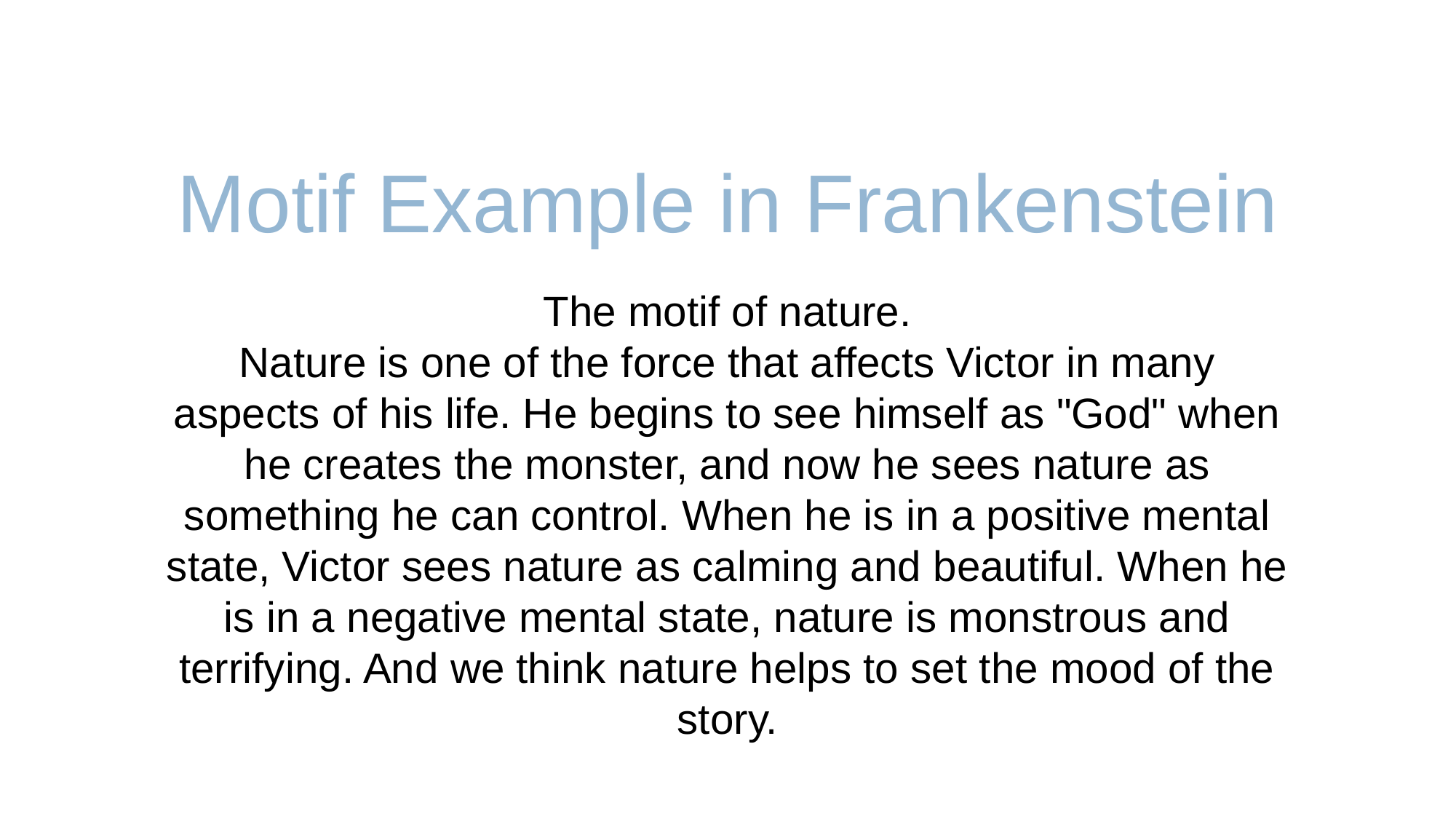

Motif Example in Frankenstein
The motif of nature.
Nature is one of the force that affects Victor in many aspects of his life. He begins to see himself as "God" when he creates the monster, and now he sees nature as something he can control. When he is in a positive mental state, Victor sees nature as calming and beautiful. When he is in a negative mental state, nature is monstrous and terrifying. And we think nature helps to set the mood of the story.